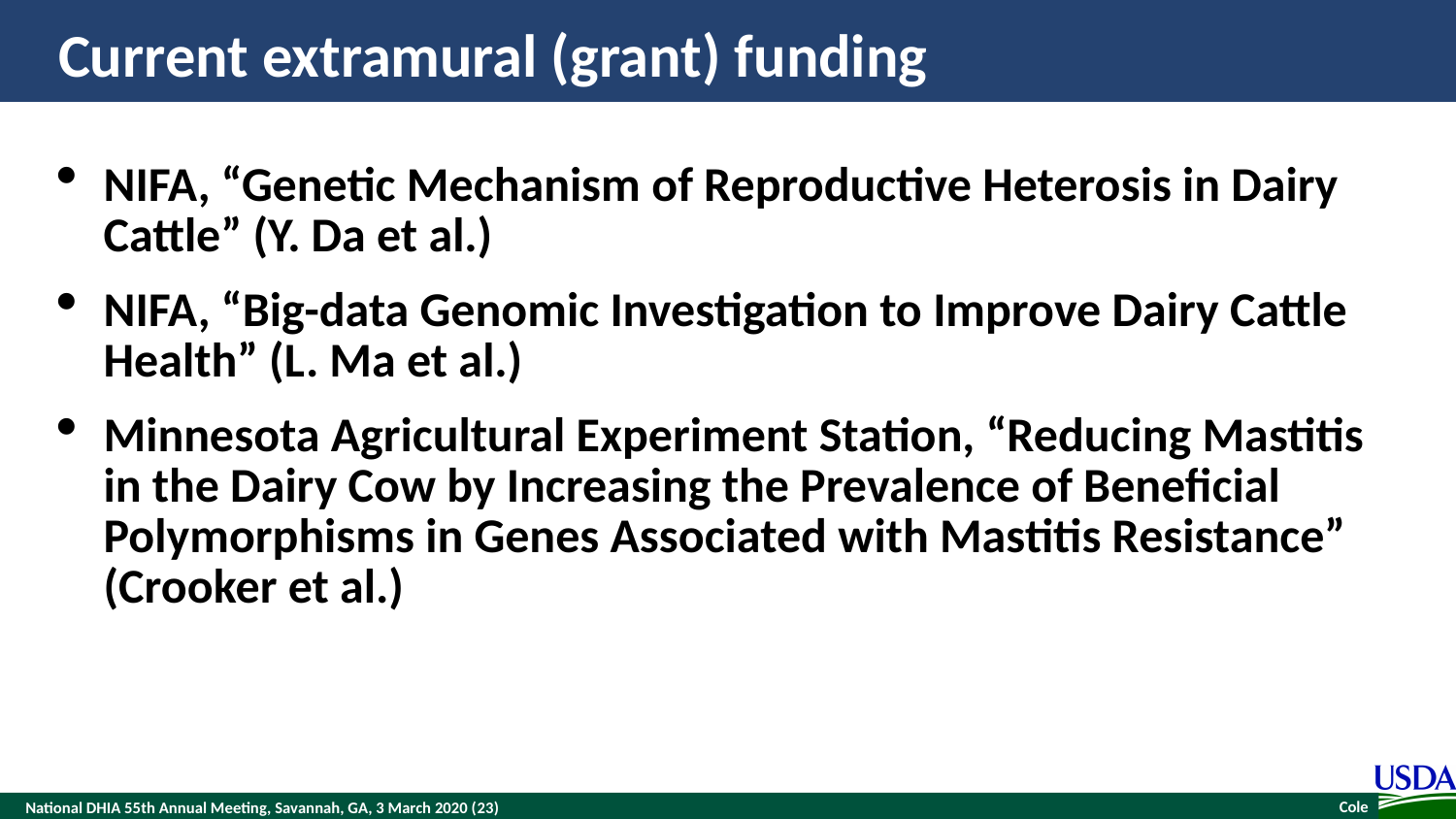

# Current extramural (grant) funding
NIFA, “Genetic Mechanism of Reproductive Heterosis in Dairy Cattle” (Y. Da et al.)
NIFA, “Big-data Genomic Investigation to Improve Dairy Cattle Health” (L. Ma et al.)
Minnesota Agricultural Experiment Station, “Reducing Mastitis in the Dairy Cow by Increasing the Prevalence of Beneficial Polymorphisms in Genes Associated with Mastitis Resistance” (Crooker et al.)